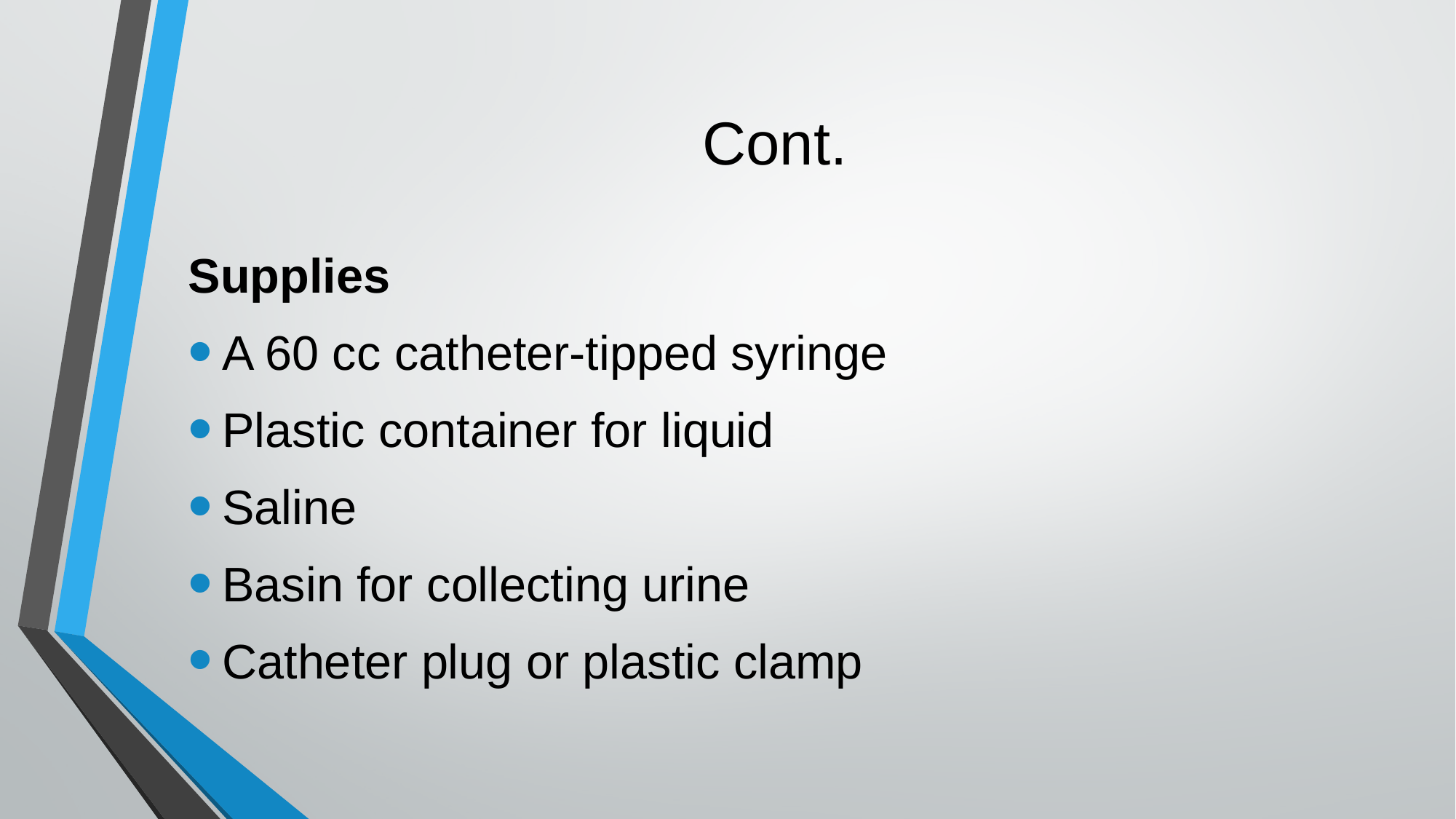

# Cont.
Supplies
A 60 cc catheter-tipped syringe
Plastic container for liquid
Saline
Basin for collecting urine
Catheter plug or plastic clamp